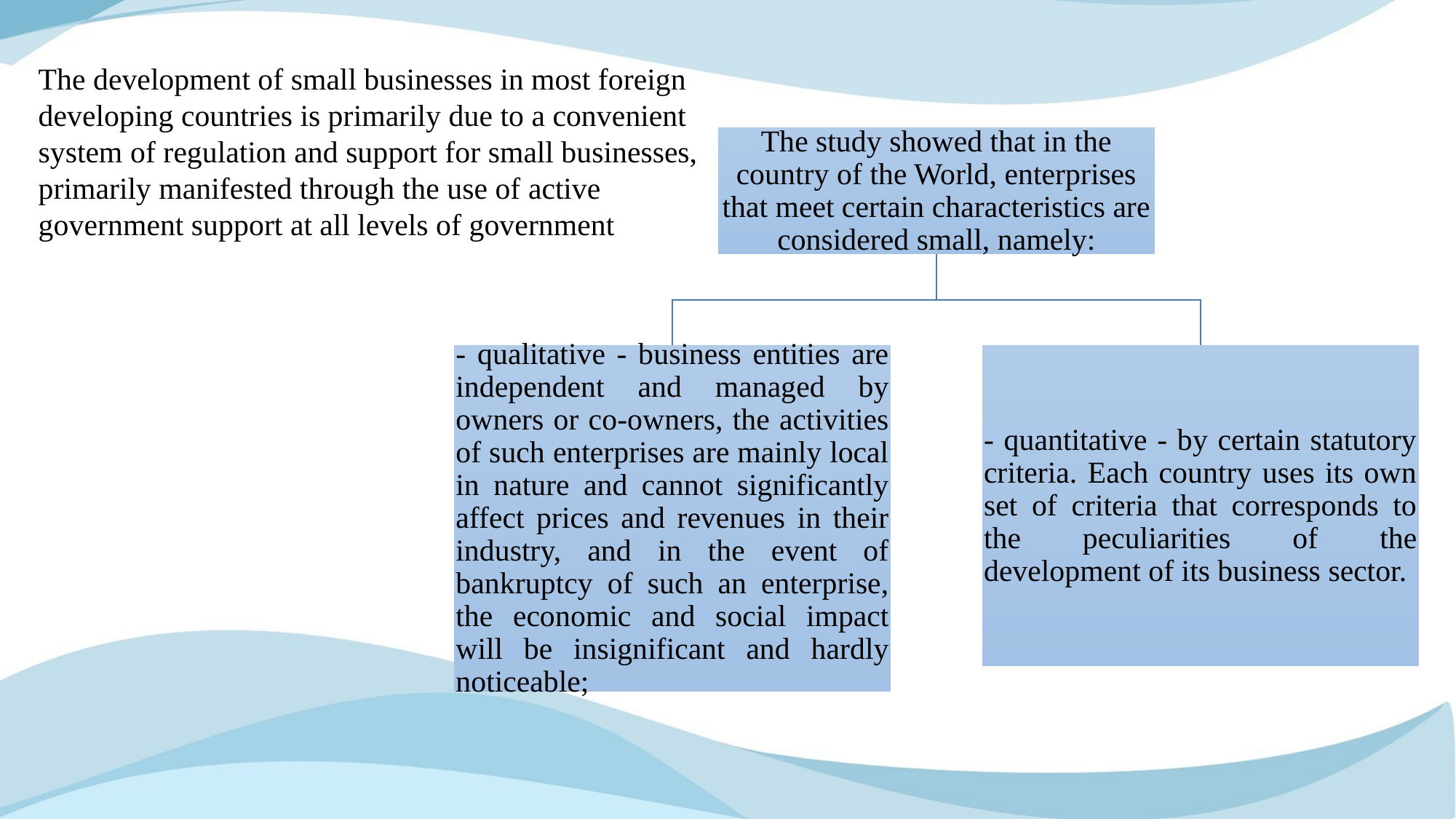

The development of small businesses in most foreign developing countries is primarily due to a convenient system of regulation and support for small businesses, primarily manifested through the use of active government support at all levels of government
The study showed that in the country of the World, enterprises that meet certain characteristics are considered small, namely:
- qualitative - business entities are independent and managed by owners or co-owners, the activities of such enterprises are mainly local in nature and cannot significantly affect prices and revenues in their industry, and in the event of bankruptcy of such an enterprise, the economic and social impact will be insignificant and hardly noticeable;
- quantitative - by certain statutory criteria. Each country uses its own set of criteria that corresponds to the peculiarities of the development of its business sector.